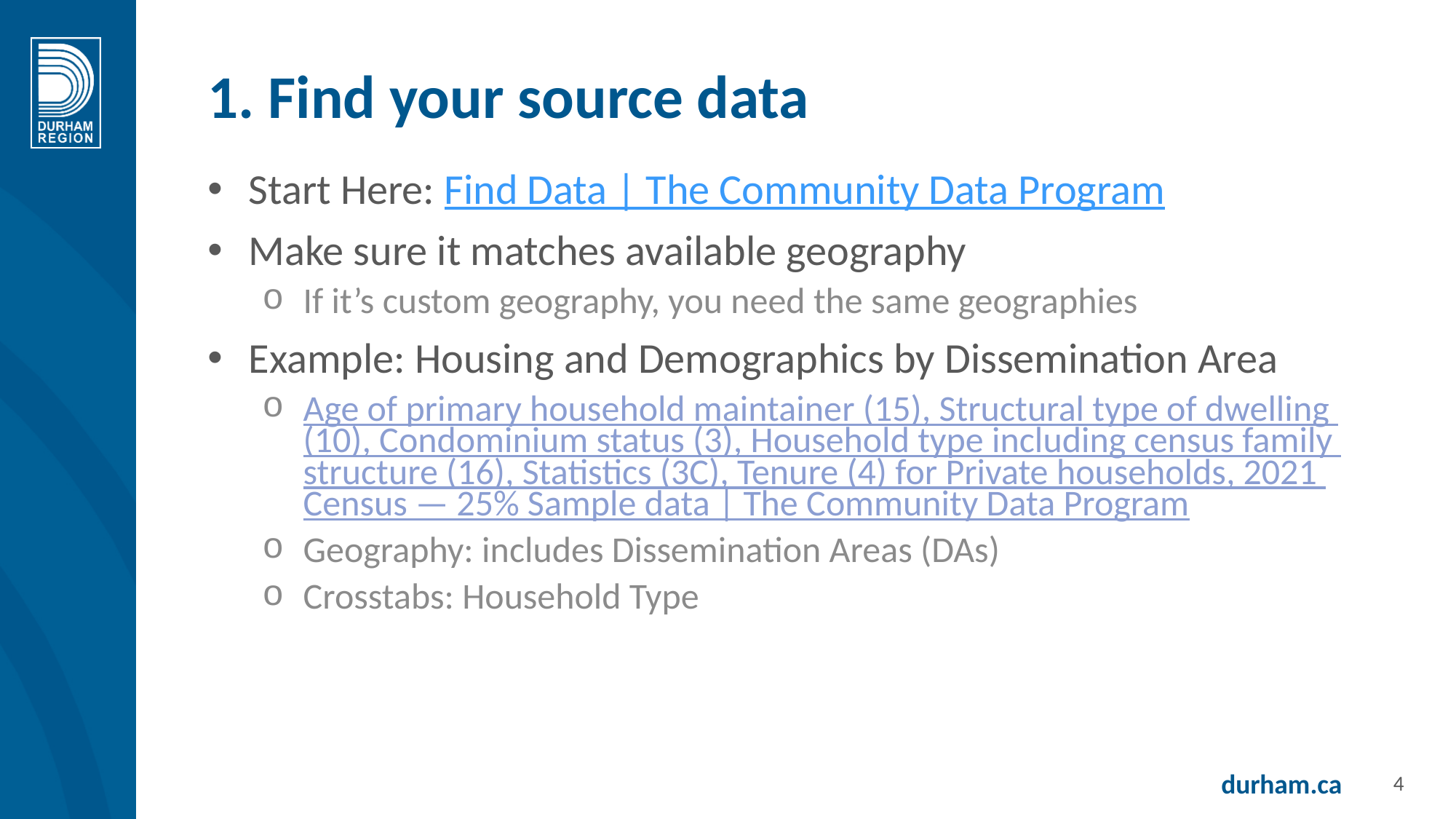

# 1. Find your source data
Start Here: Find Data | The Community Data Program
Make sure it matches available geography
If it’s custom geography, you need the same geographies
Example: Housing and Demographics by Dissemination Area
Age of primary household maintainer (15), Structural type of dwelling (10), Condominium status (3), Household type including census family structure (16), Statistics (3C), Tenure (4) for Private households, 2021 Census — 25% Sample data | The Community Data Program
Geography: includes Dissemination Areas (DAs)
Crosstabs: Household Type

4